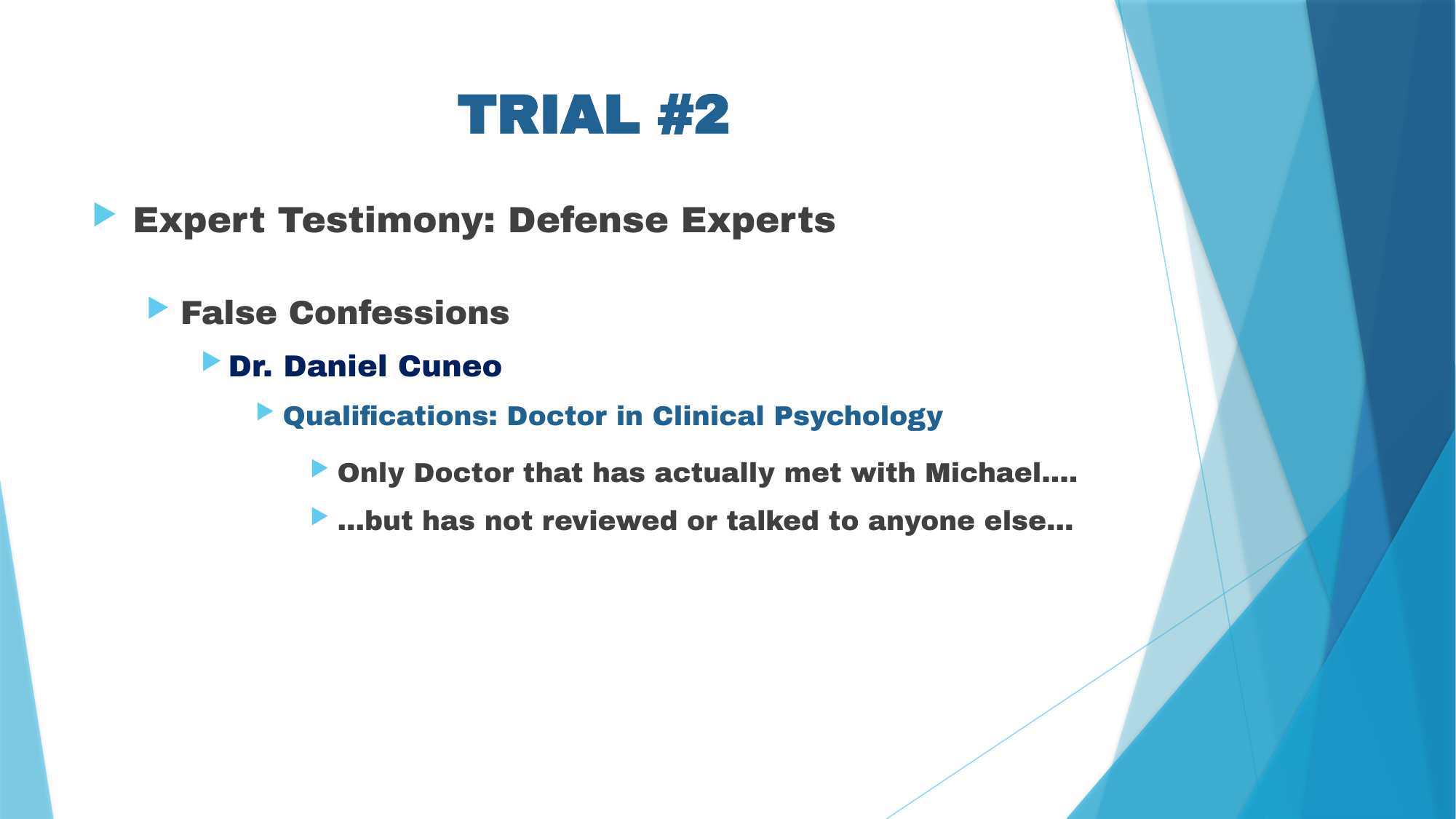

# TRIAL #2
Expert Testimony: Defense Experts

False Confessions
Dr. Daniel Cuneo
Qualifications: Doctor in Clinical Psychology
Only Doctor that has actually met with Michael….
…but has not reviewed or talked to anyone else…